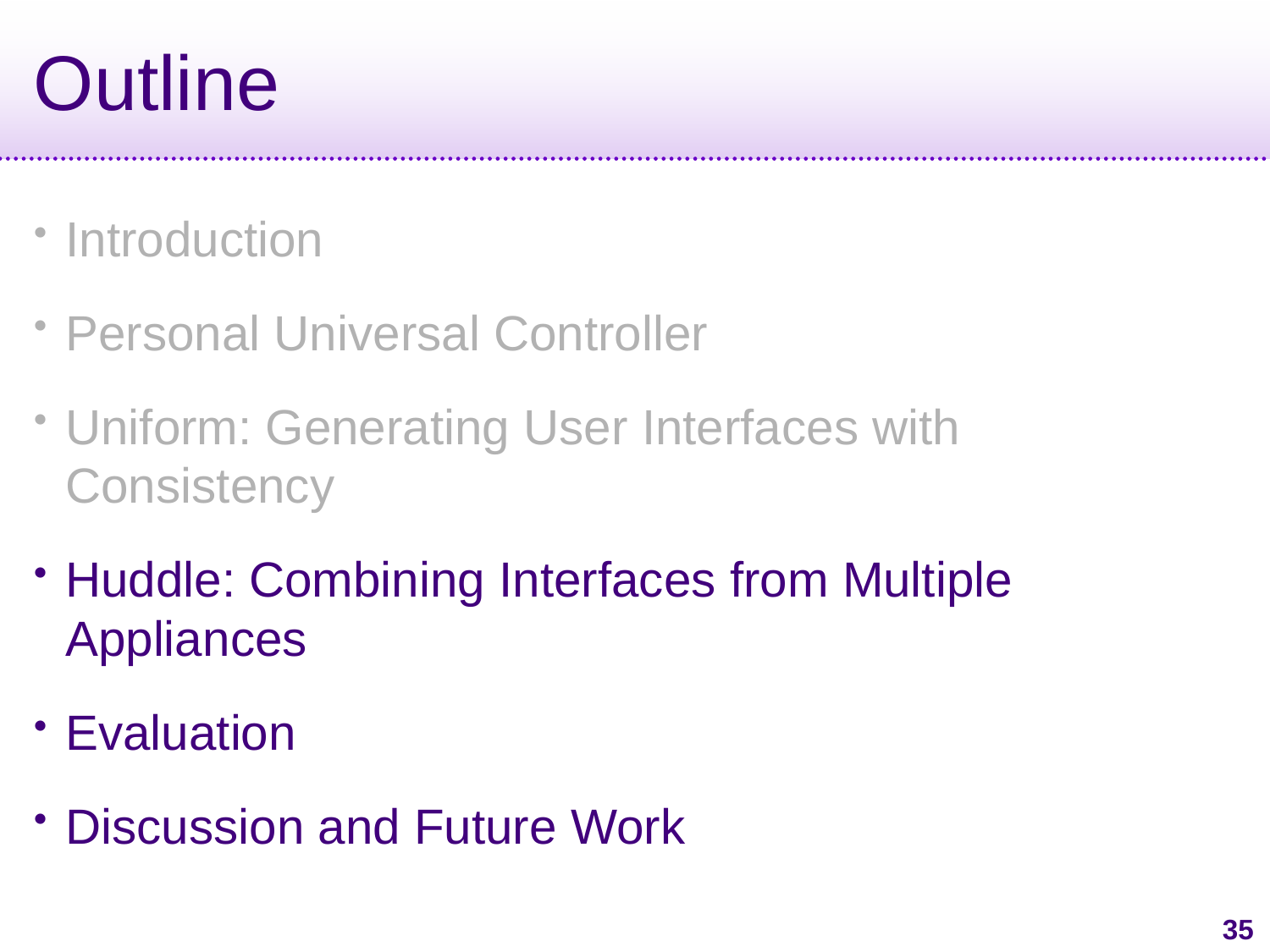

# Outline
Introduction
Personal Universal Controller
Uniform: Generating User Interfaces with Consistency
Huddle: Combining Interfaces from Multiple Appliances
Evaluation
Discussion and Future Work